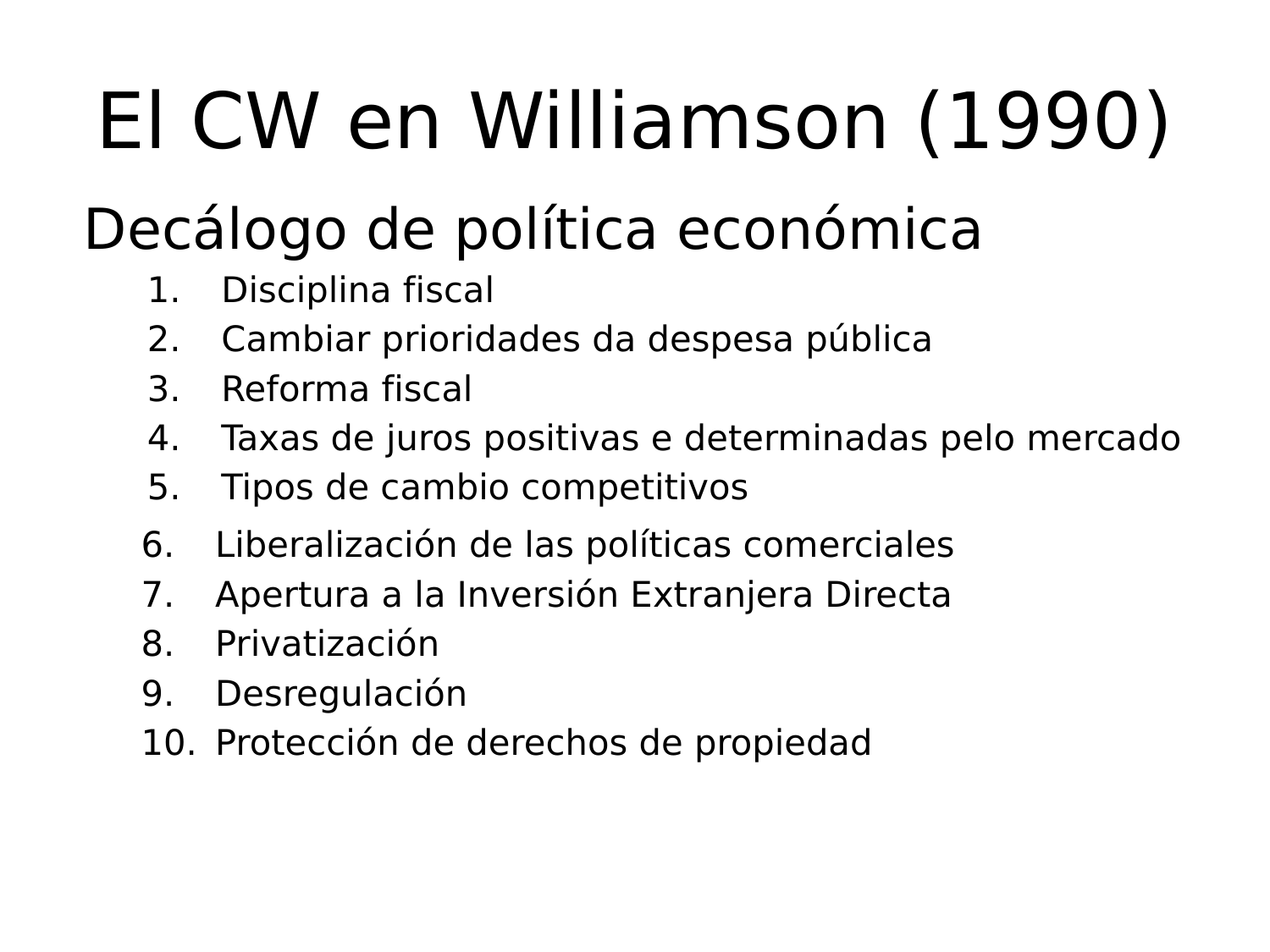

# El CW en Williamson (1990)
Decálogo de política económica
Disciplina fiscal
Cambiar prioridades da despesa pública
Reforma fiscal
Taxas de juros positivas e determinadas pelo mercado
Tipos de cambio competitivos

Liberalización de las políticas comerciales
Apertura a la Inversión Extranjera Directa
Privatización
Desregulación
Protección de derechos de propiedad